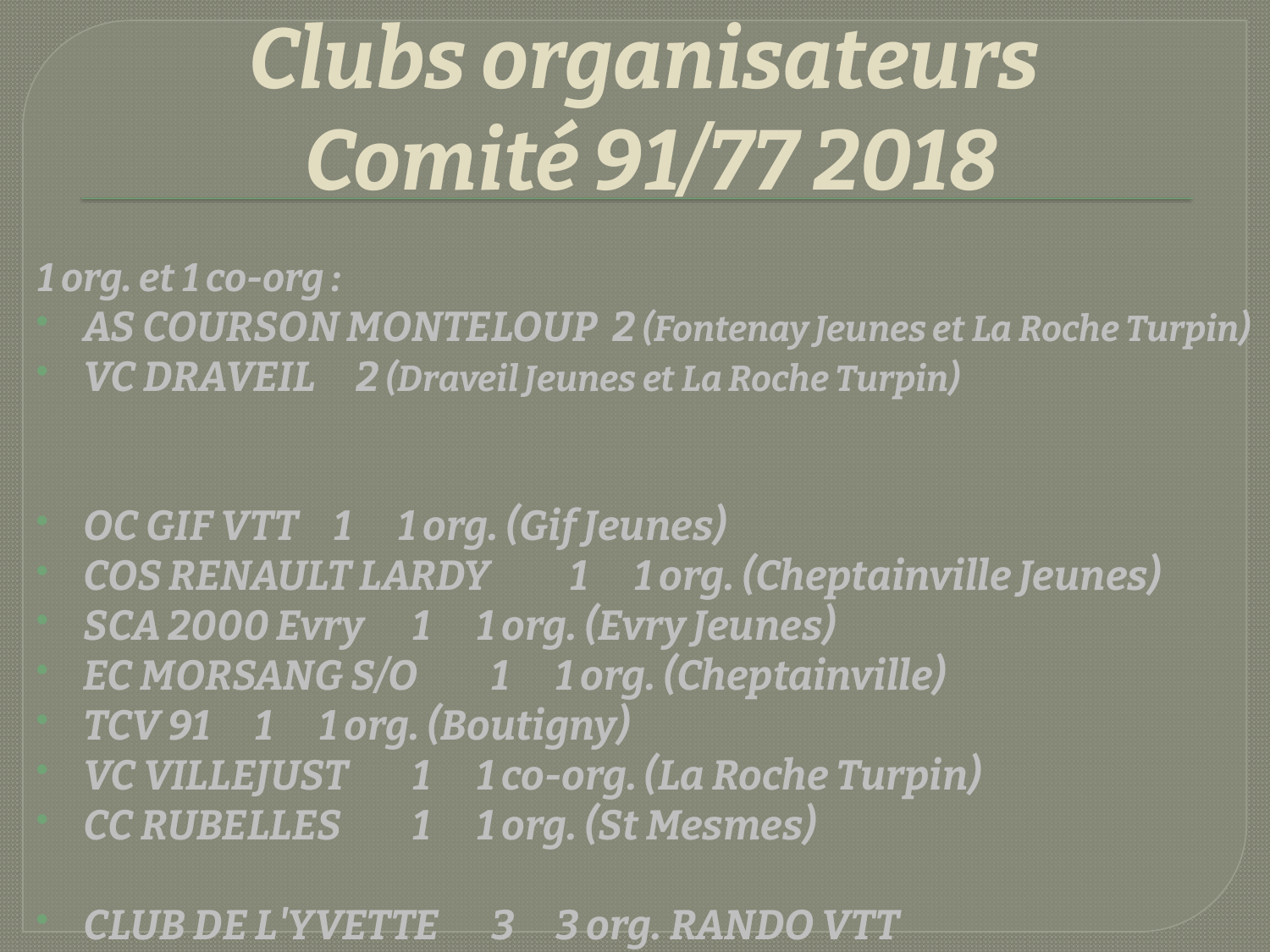

Clubs organisateurs
Comité 91/77 2018
1 org. et 1 co-org :
AS COURSON MONTELOUP  2 (Fontenay Jeunes et La Roche Turpin)
VC DRAVEIL		     2 (Draveil Jeunes et La Roche Turpin)

OC GIF VTT			  1	1 org. (Gif Jeunes)
COS RENAULT LARDY	  1	1 org. (Cheptainville Jeunes)
SCA 2000 Evry		  1	1 org. (Evry Jeunes)
EC MORSANG S/O		  1	1 org. (Cheptainville)
TCV 91			  1	1 org. (Boutigny)
VC VILLEJUST		  1	1 co-org. (La Roche Turpin)
CC RUBELLES		  1	1 org. (St Mesmes)

CLUB DE L'YVETTE	  3	3 org. RANDO VTT
COS RENAULT LARDY	  1	1 org. RANDO VTT
UCM VENEUX LES SABL	  1        1 org. RANDO VTT